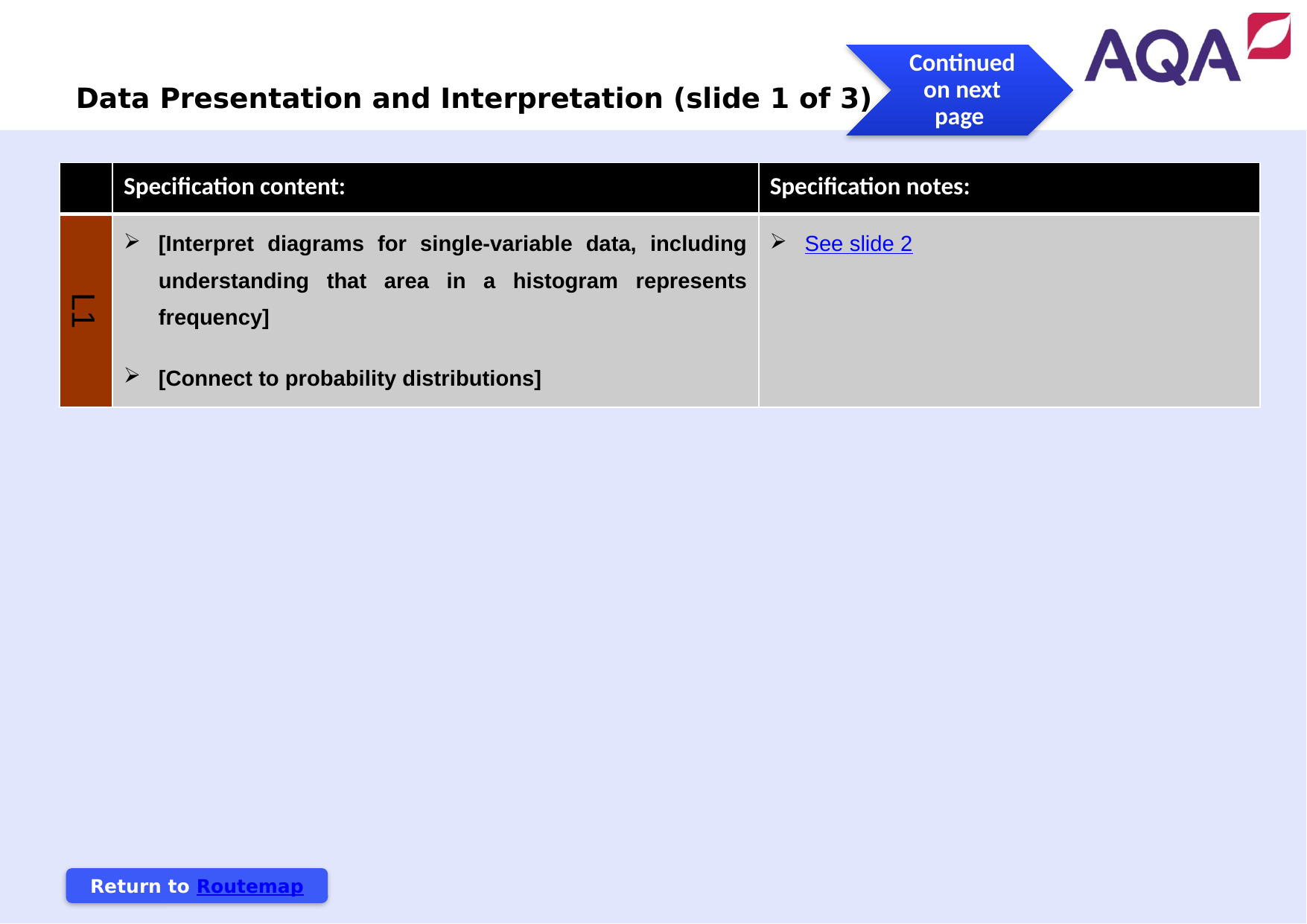

Continued on next page
Data Presentation and Interpretation (slide 1 of 3)
|  | Specification content: | Specification notes: |
| --- | --- | --- |
| L1 | [Interpret diagrams for single-variable data, including understanding that area in a histogram represents frequency] [Connect to probability distributions] | See slide 2 |